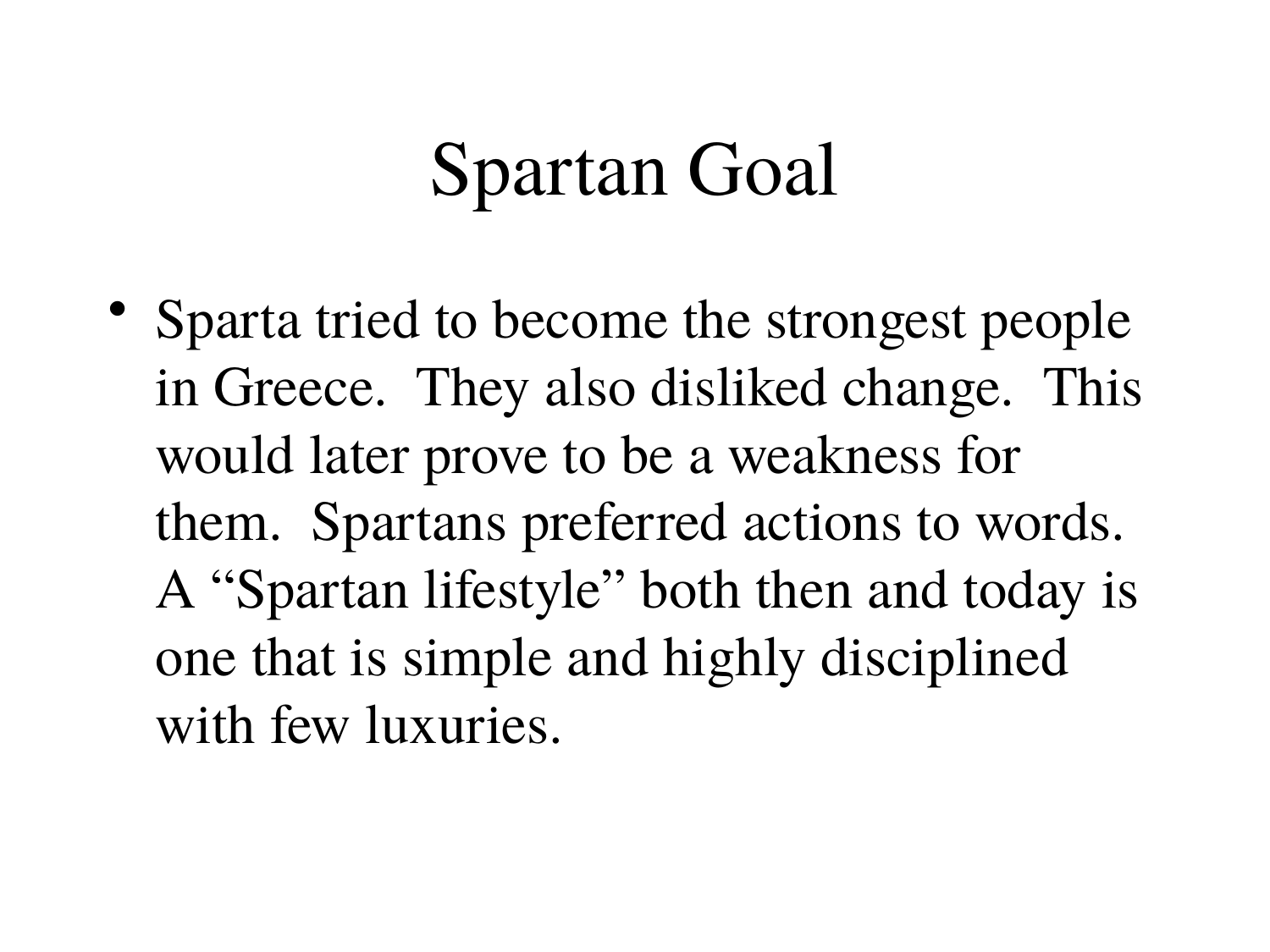

# Spartan Goal
Sparta tried to become the strongest people in Greece.  They also disliked change.  This would later prove to be a weakness for them.  Spartans preferred actions to words.  A “Spartan lifestyle” both then and today is one that is simple and highly disciplined with few luxuries.